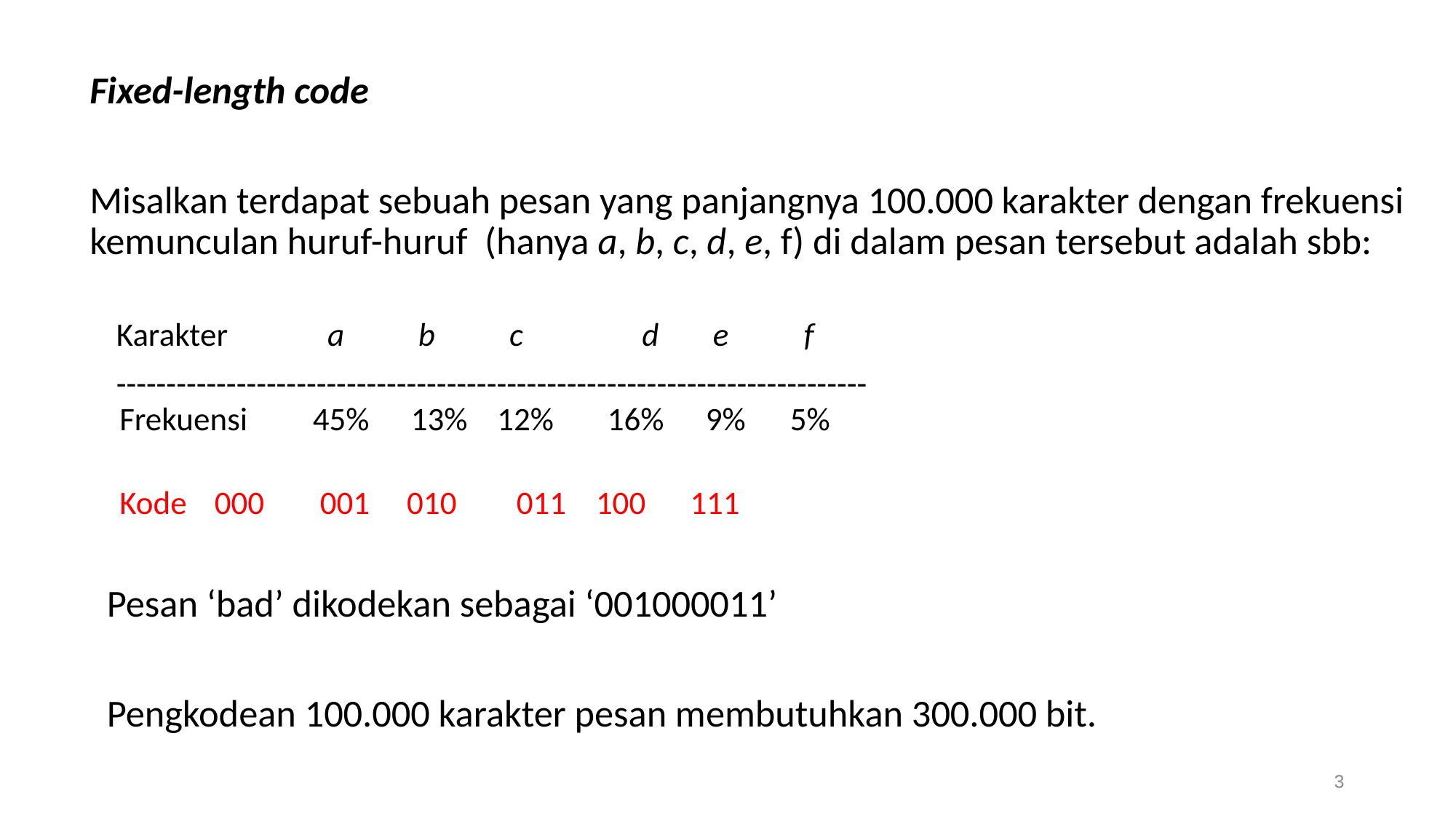

Fixed-length code

Misalkan terdapat sebuah pesan yang panjangnya 100.000 karakter dengan frekuensi kemunculan huruf-huruf  (hanya a, b, c, d, e, f) di dalam pesan tersebut adalah sbb:

	Karakter 	  a	 b          c                d	 e	f
	---------------------------------------------------------------------------
    Frekuensi  	45%   	13%    12%   	16%    	9%      5%

    Kode		000   	 001     010    	 011    100      111

  Pesan ‘bad’ dikodekan sebagai ‘001000011’

  Pengkodean 100.000 karakter pesan membutuhkan 300.000 bit.
3